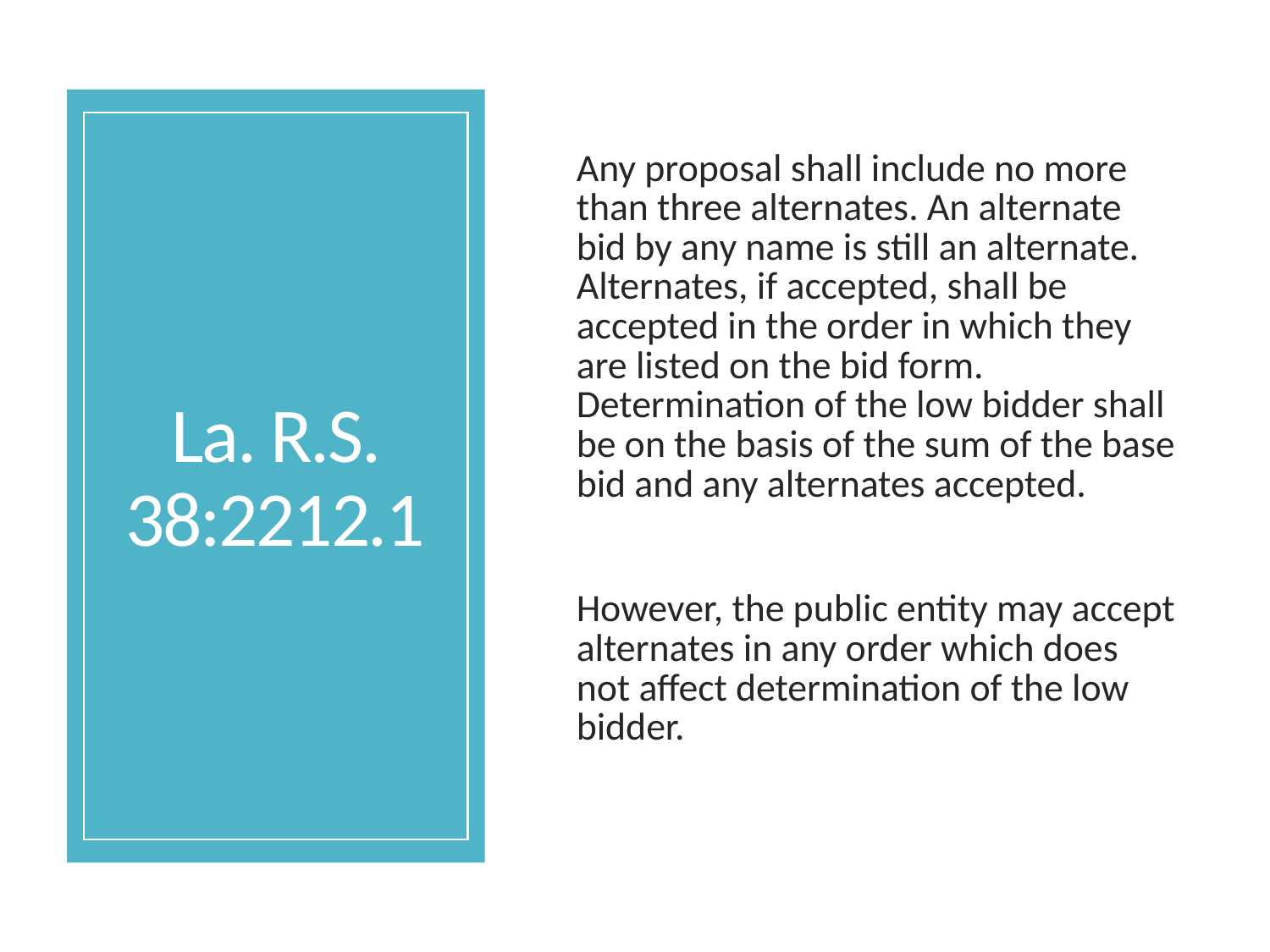

# La. R.S. 38:2212.1
Any proposal shall include no more than three alternates. An alternate bid by any name is still an alternate. Alternates, if accepted, shall be accepted in the order in which they are listed on the bid form. Determination of the low bidder shall be on the basis of the sum of the base bid and any alternates accepted.

However, the public entity may accept alternates in any order which does not affect determination of the low bidder.